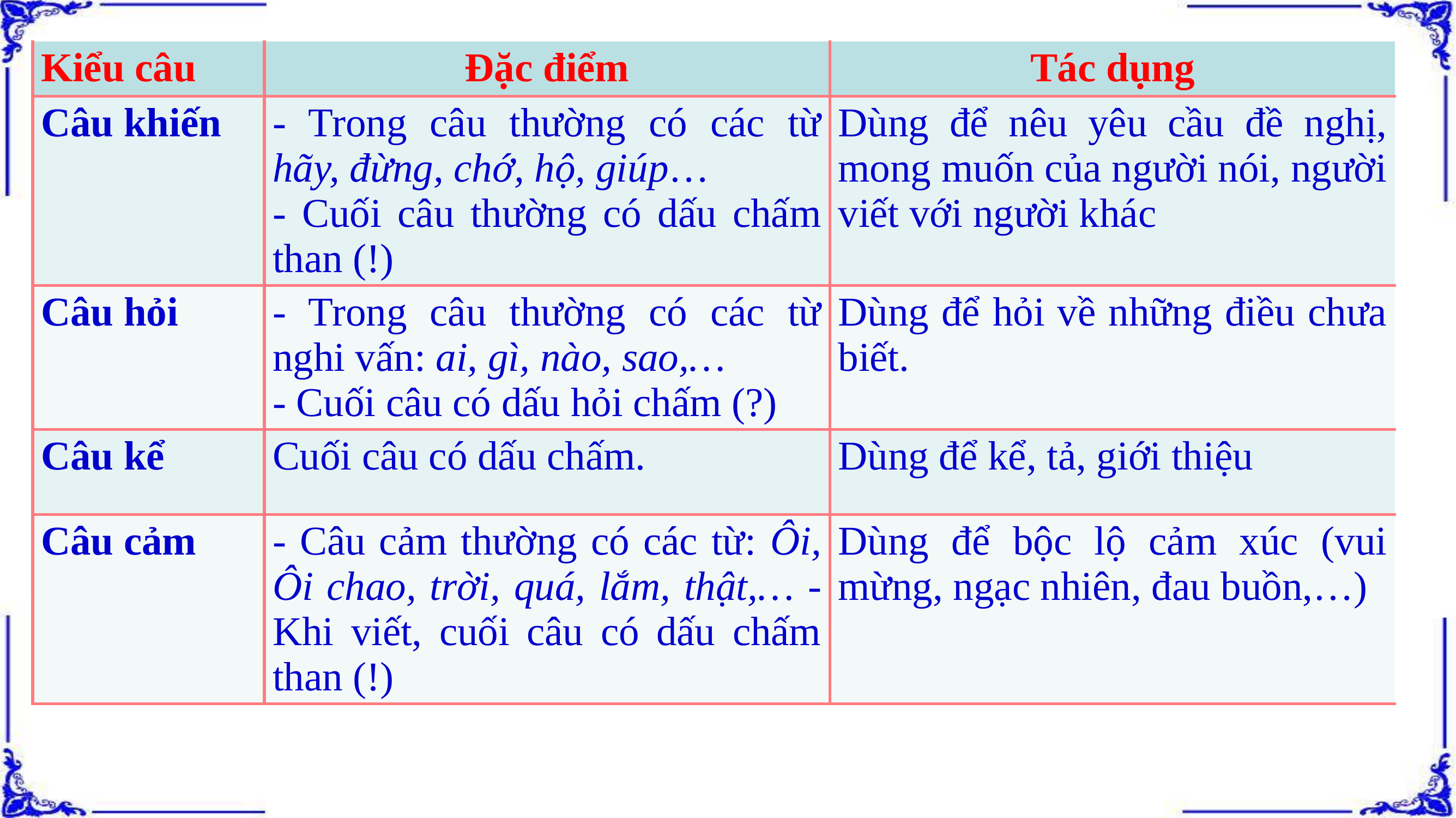

| Kiểu câu | Đặc điểm | Tác dụng |
| --- | --- | --- |
| Câu khiến | - Trong câu thường có các từ hãy, đừng, chớ, hộ, giúp… - Cuối câu thường có dấu chấm than (!) | Dùng để nêu yêu cầu đề nghị, mong muốn của người nói, người viết với người khác |
| Câu hỏi | - Trong câu thường có các từ nghi vấn: ai, gì, nào, sao,… - Cuối câu có dấu hỏi chấm (?) | Dùng để hỏi về những điều chưa biết. |
| Câu kể | Cuối câu có dấu chấm. | Dùng để kể, tả, giới thiệu |
| Câu cảm | - Câu cảm thường có các từ: Ôi, Ôi chao, trời, quá, lắm, thật,… - Khi viết, cuối câu có dấu chấm than (!) | Dùng để bộc lộ cảm xúc (vui mừng, ngạc nhiên, đau buồn,…) |